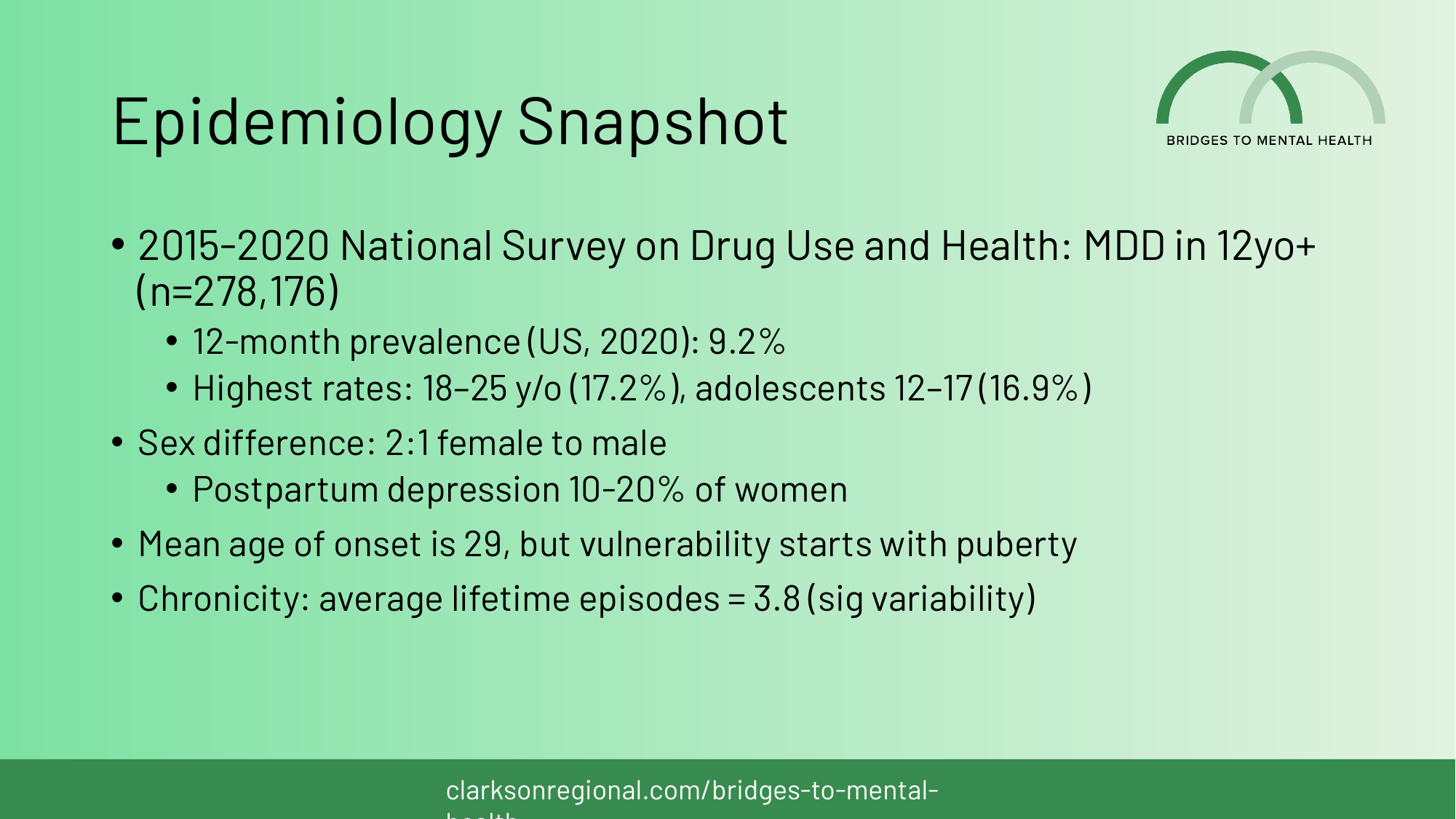

# Epidemiology Snapshot
2015-2020 National Survey on Drug Use and Health: MDD in 12yo+ (n=278,176)
12-month prevalence (US, 2020): 9.2%
Highest rates: 18–25 y/o (17.2%), adolescents 12–17 (16.9%)
Sex difference: 2:1 female to male
Postpartum depression 10-20% of women
Mean age of onset is 29, but vulnerability starts with puberty
Chronicity: average lifetime episodes = 3.8 (sig variability)